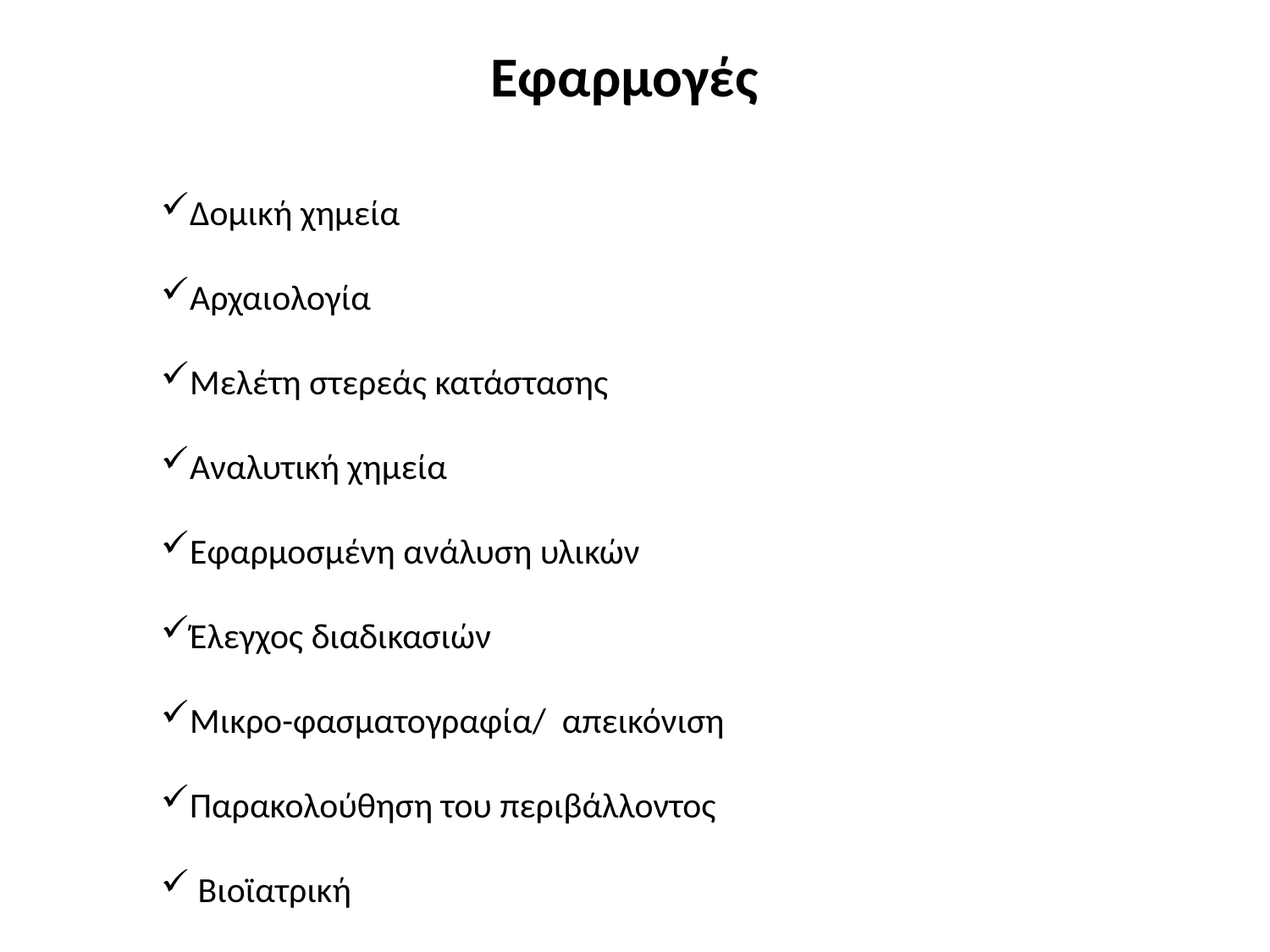

# Εφαρμογές
Δομική χημεία
Αρχαιολογία
Μελέτη στερεάς κατάστασης
Αναλυτική χημεία
Εφαρμοσμένη ανάλυση υλικών
Έλεγχος διαδικασιών
Μικρο-φασματογραφία/  απεικόνιση
Παρακολούθηση του περιβάλλοντος
 Βιοϊατρική